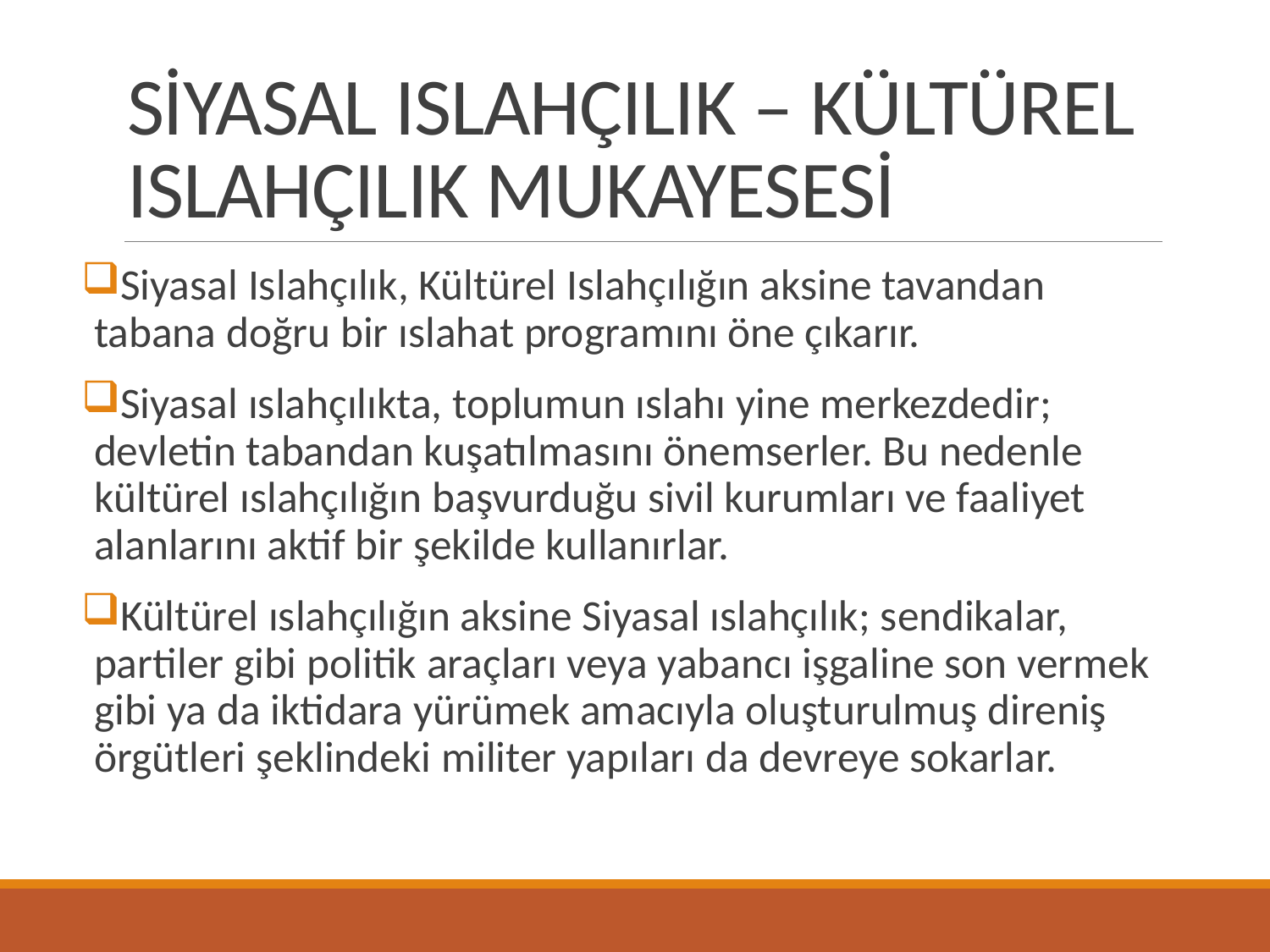

# SİYASAL ISLAHÇILIK – KÜLTÜREL ISLAHÇILIK MUKAYESESİ
Siyasal Islahçılık, Kültürel Islahçılığın aksine tavandan tabana doğru bir ıslahat programını öne çıkarır.
Siyasal ıslahçılıkta, toplumun ıslahı yine merkezdedir; devletin tabandan kuşatılmasını önemserler. Bu nedenle kültürel ıslahçılığın başvurduğu sivil kurumları ve faaliyet alanlarını aktif bir şekilde kullanırlar.
Kültürel ıslahçılığın aksine Siyasal ıslahçılık; sendikalar, partiler gibi politik araçları veya yabancı işgaline son vermek gibi ya da iktidara yürümek amacıyla oluşturulmuş direniş örgütleri şeklindeki militer yapıları da devreye sokarlar.